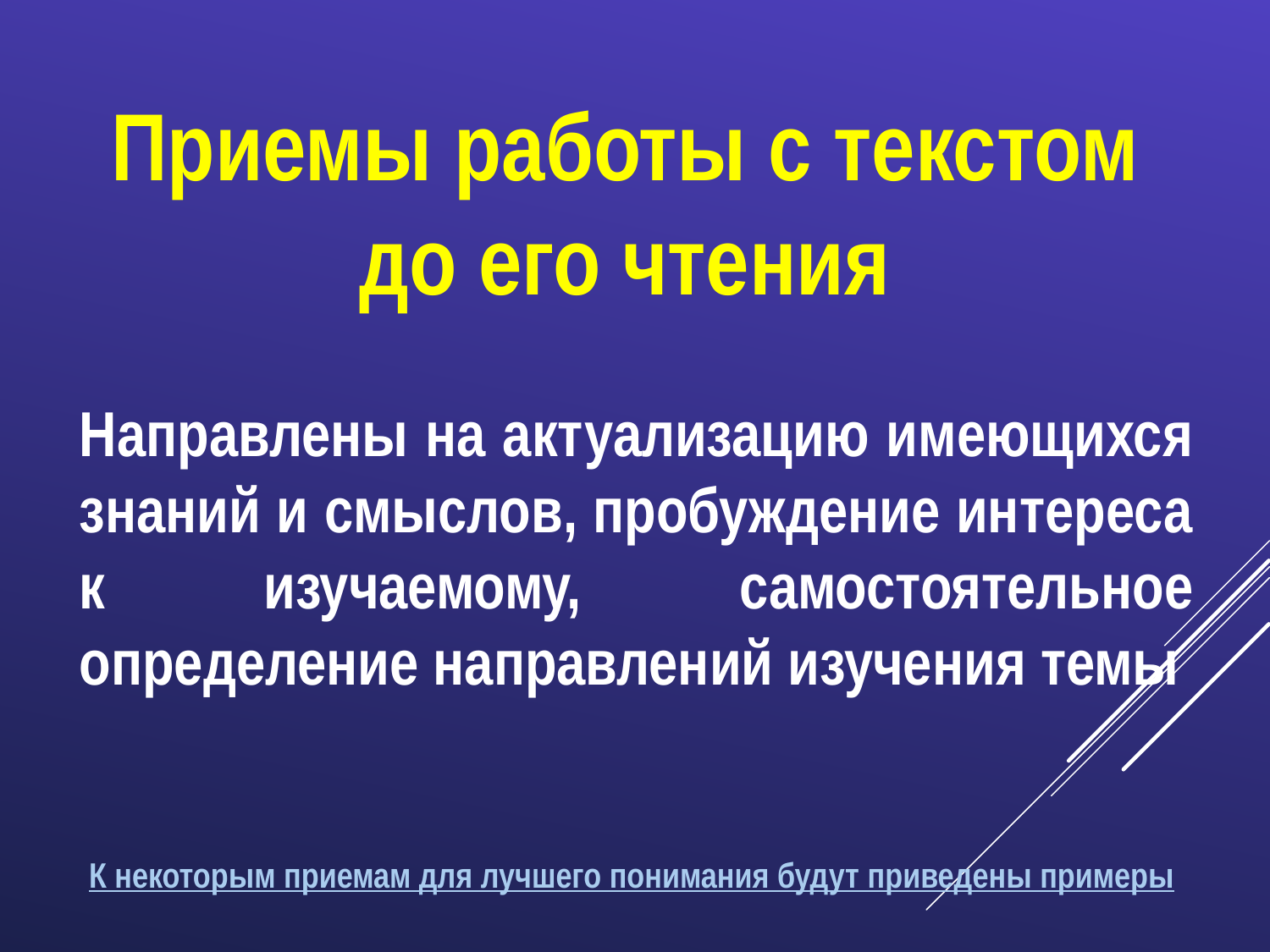

Приемы работы с текстом до его чтения
Направлены на актуализацию имеющихся знаний и смыслов, пробуждение интереса к изучаемому, самостоятельное определение направлений изучения темы
К некоторым приемам для лучшего понимания будут приведены примеры